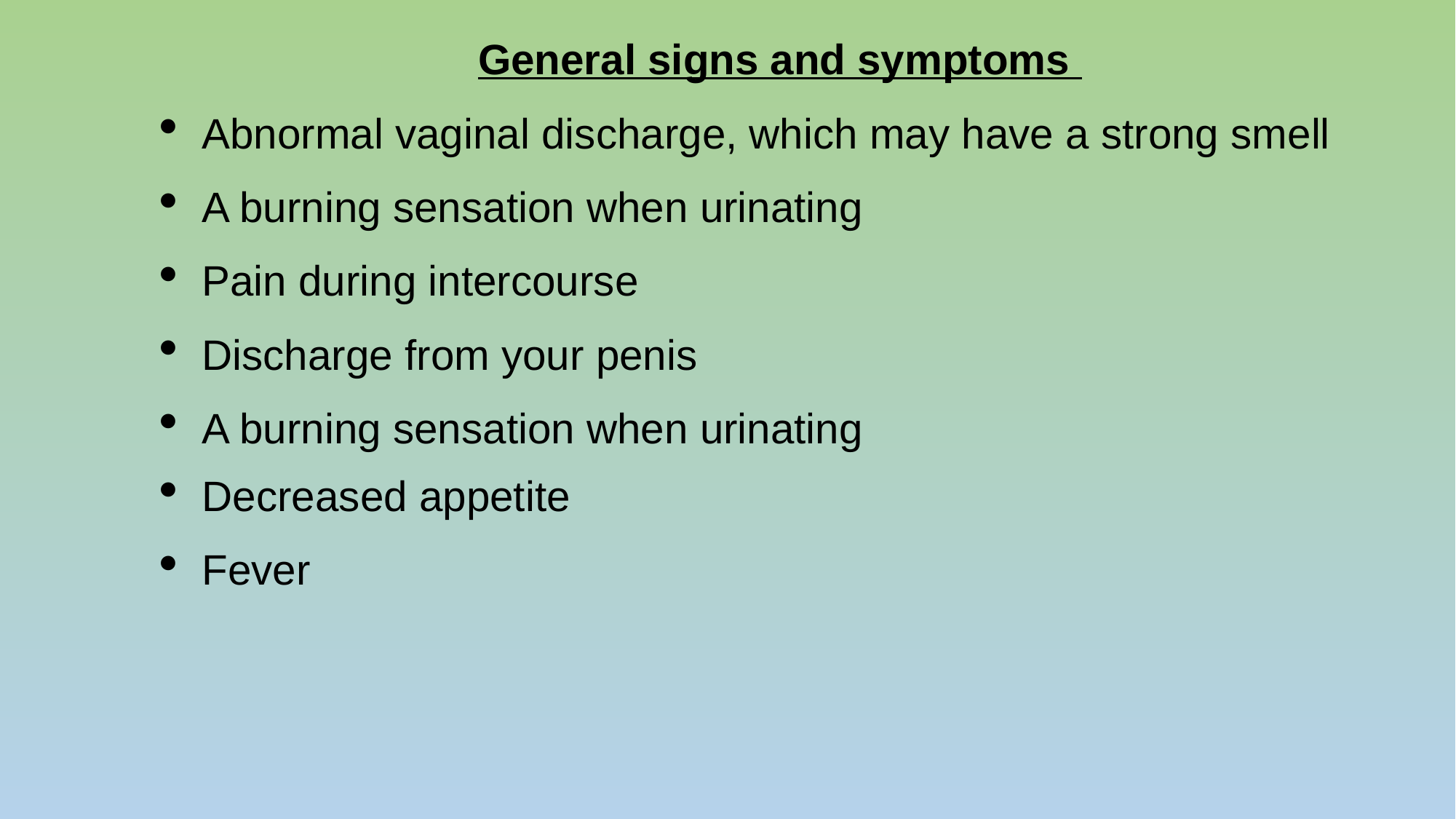

General signs and symptoms
Abnormal vaginal discharge, which may have a strong smell
A burning sensation when urinating
Pain during intercourse
Discharge from your penis
A burning sensation when urinating
Decreased appetite
Fever